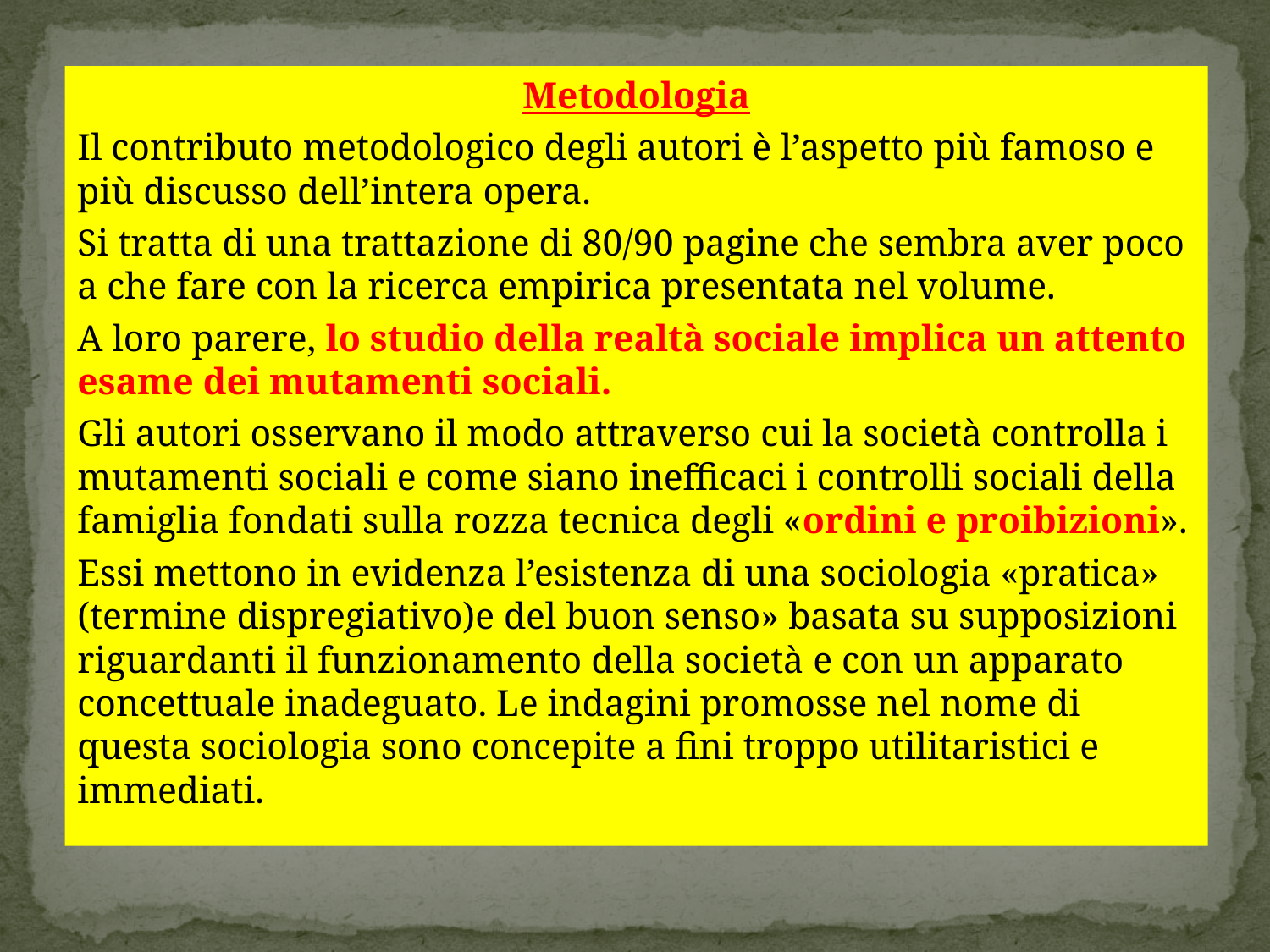

Metodologia
Il contributo metodologico degli autori è l’aspetto più famoso e più discusso dell’intera opera.
Si tratta di una trattazione di 80/90 pagine che sembra aver poco a che fare con la ricerca empirica presentata nel volume.
A loro parere, lo studio della realtà sociale implica un attento esame dei mutamenti sociali.
Gli autori osservano il modo attraverso cui la società controlla i mutamenti sociali e come siano inefficaci i controlli sociali della famiglia fondati sulla rozza tecnica degli «ordini e proibizioni».
Essi mettono in evidenza l’esistenza di una sociologia «pratica» (termine dispregiativo)e del buon senso» basata su supposizioni riguardanti il funzionamento della società e con un apparato concettuale inadeguato. Le indagini promosse nel nome di questa sociologia sono concepite a fini troppo utilitaristici e immediati.